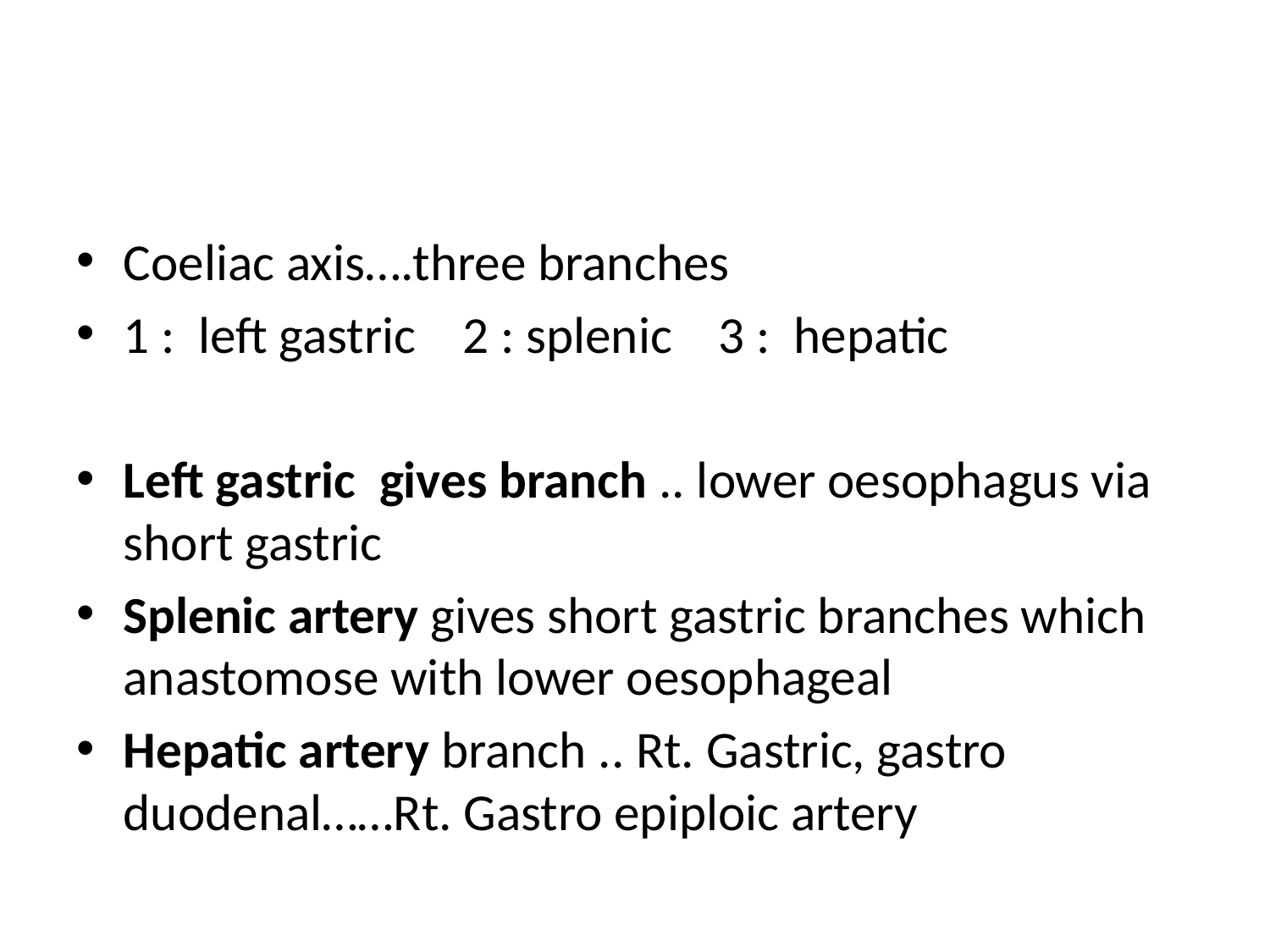

#
Coeliac axis….three branches
1 :  left gastric    2 : splenic    3 :  hepatic

Left gastric  gives branch .. lower oesophagus via short gastric
Splenic artery gives short gastric branches which anastomose with lower oesophageal
Hepatic artery branch .. Rt. Gastric, gastro duodenal……Rt. Gastro epiploic artery